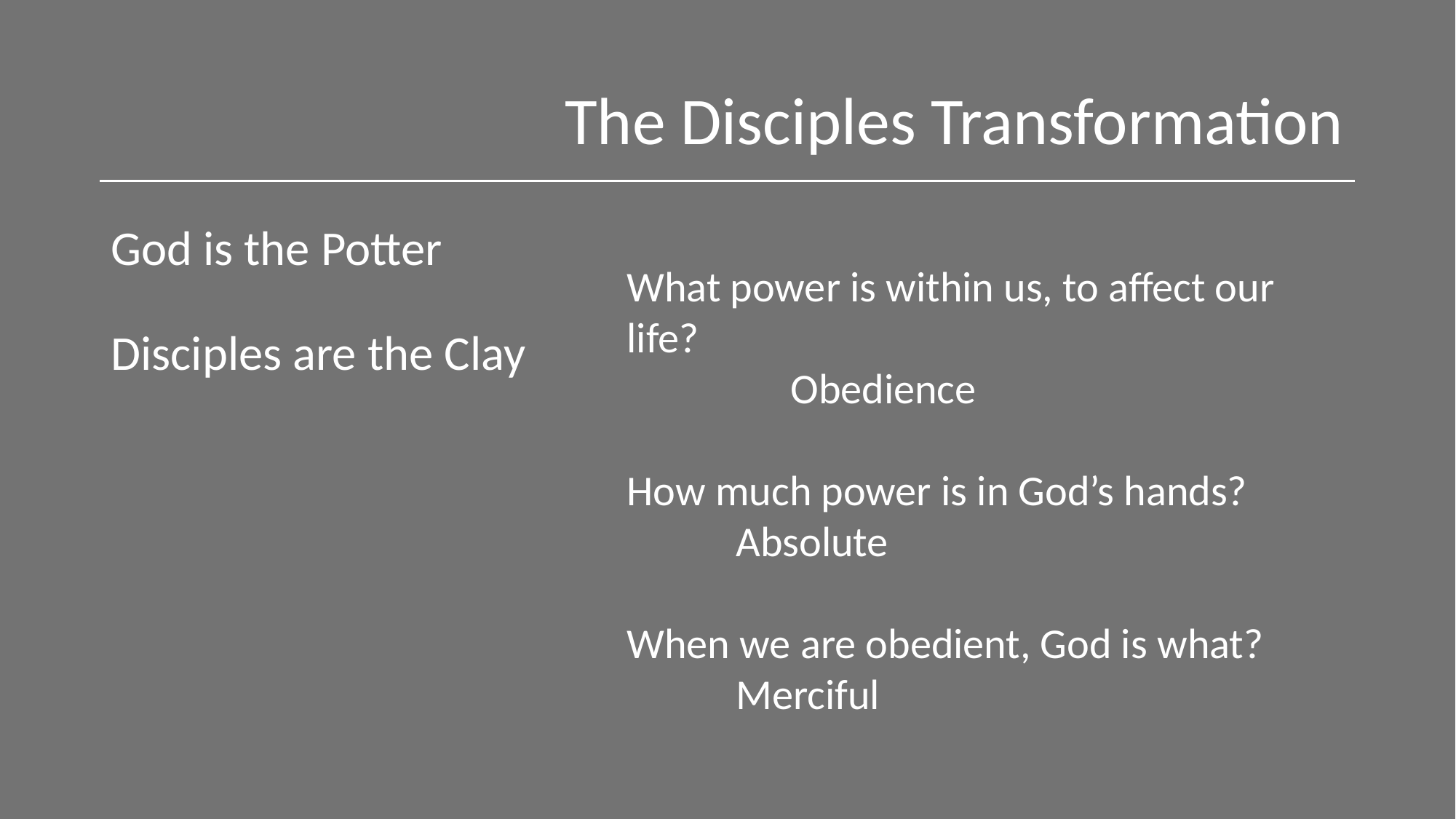

# The Disciples Transformation

What power is within us, to affect our life?
	Obedience

How much power is in God’s hands?
	Absolute

When we are obedient, God is what?
	Merciful

God is the Potter

Disciples are the Clay